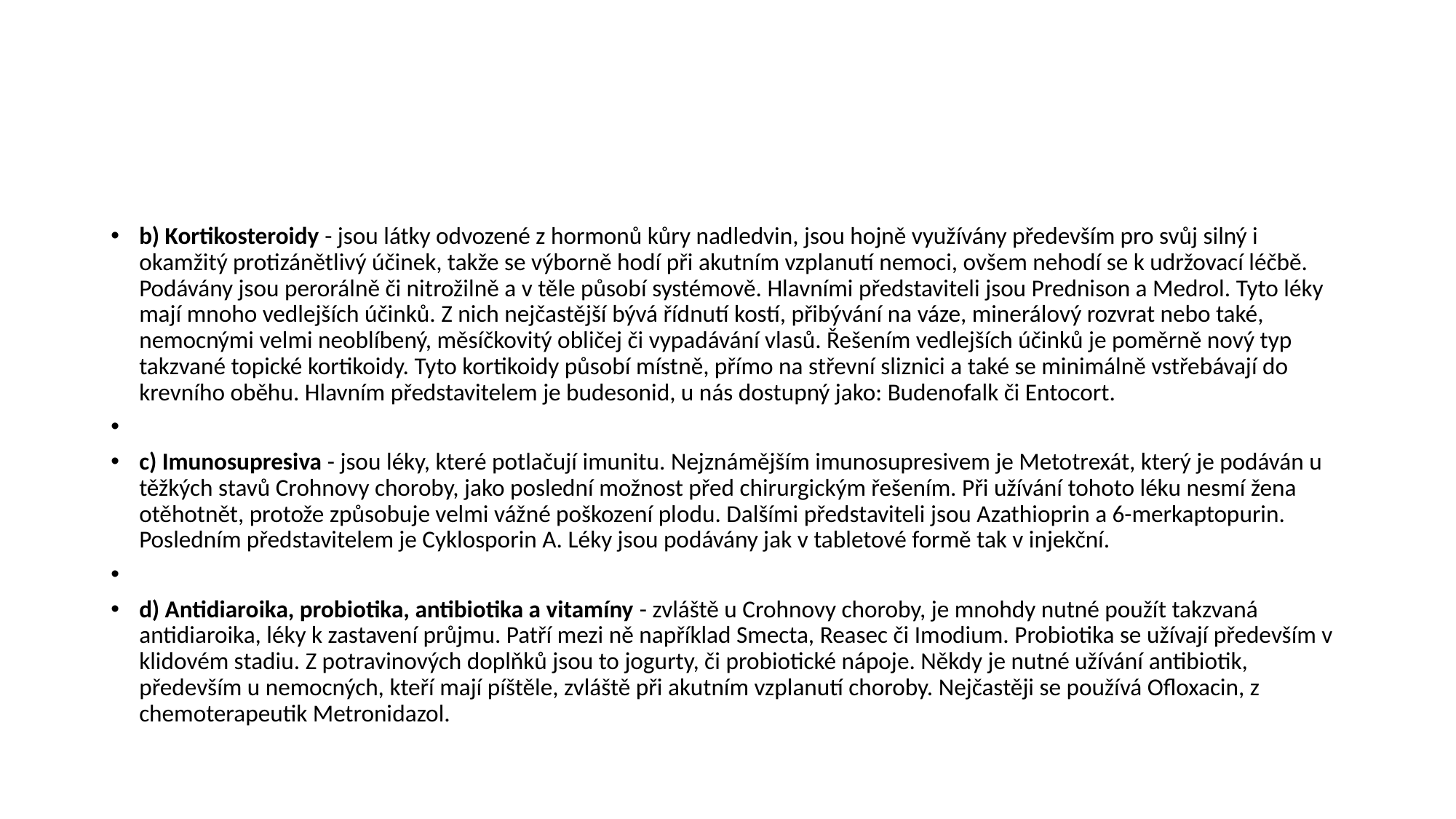

#
b) Kortikosteroidy - jsou látky odvozené z hormonů kůry nadledvin, jsou hojně využívány především pro svůj silný i okamžitý protizánětlivý účinek, takže se výborně hodí při akutním vzplanutí nemoci, ovšem nehodí se k udržovací léčbě. Podávány jsou perorálně či nitrožilně a v těle působí systémově. Hlavními představiteli jsou Prednison a Medrol. Tyto léky mají mnoho vedlejších účinků. Z nich nejčastější bývá řídnutí kostí, přibývání na váze, minerálový rozvrat nebo také, nemocnými velmi neoblíbený, měsíčkovitý obličej či vypadávání vlasů. Řešením vedlejších účinků je poměrně nový typ takzvané topické kortikoidy. Tyto kortikoidy působí místně, přímo na střevní sliznici a také se minimálně vstřebávají do krevního oběhu. Hlavním představitelem je budesonid, u nás dostupný jako: Budenofalk či Entocort.

c) Imunosupresiva - jsou léky, které potlačují imunitu. Nejznámějším imunosupresivem je Metotrexát, který je podáván u těžkých stavů Crohnovy choroby, jako poslední možnost před chirurgickým řešením. Při užívání tohoto léku nesmí žena otěhotnět, protože způsobuje velmi vážné poškození plodu. Dalšími představiteli jsou Azathioprin a 6-merkaptopurin. Posledním představitelem je Cyklosporin A. Léky jsou podávány jak v tabletové formě tak v injekční.

d) Antidiaroika, probiotika, antibiotika a vitamíny - zvláště u Crohnovy choroby, je mnohdy nutné použít takzvaná antidiaroika, léky k zastavení průjmu. Patří mezi ně například Smecta, Reasec či Imodium. Probiotika se užívají především v klidovém stadiu. Z potravinových doplňků jsou to jogurty, či probiotické nápoje. Někdy je nutné užívání antibiotik, především u nemocných, kteří mají píštěle, zvláště při akutním vzplanutí choroby. Nejčastěji se používá Ofloxacin, z chemoterapeutik Metronidazol.